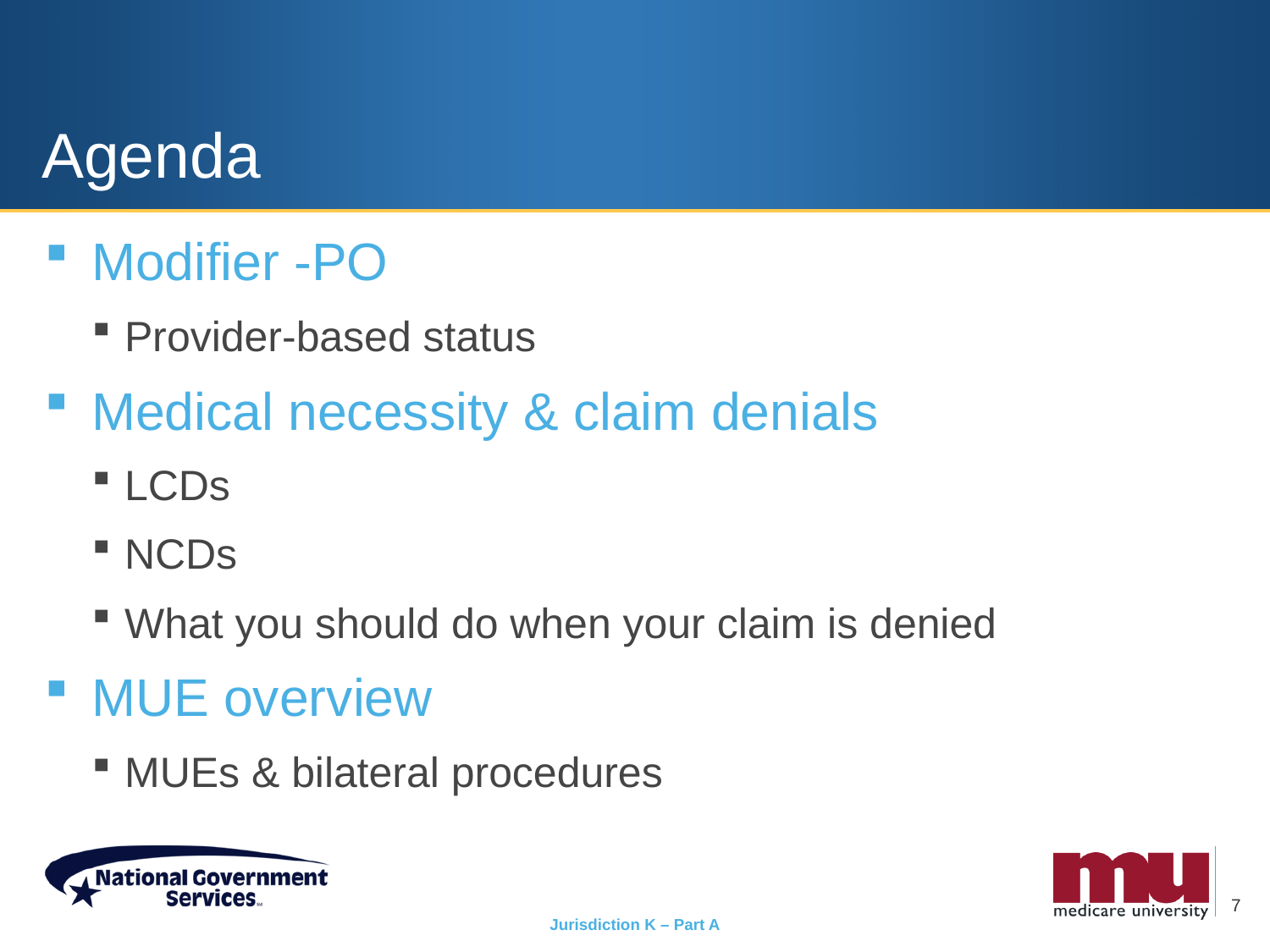

# Agenda
Modifier -PO
Provider-based status
Medical necessity & claim denials
LCDs
NCDs
What you should do when your claim is denied
MUE overview
MUEs & bilateral procedures

7